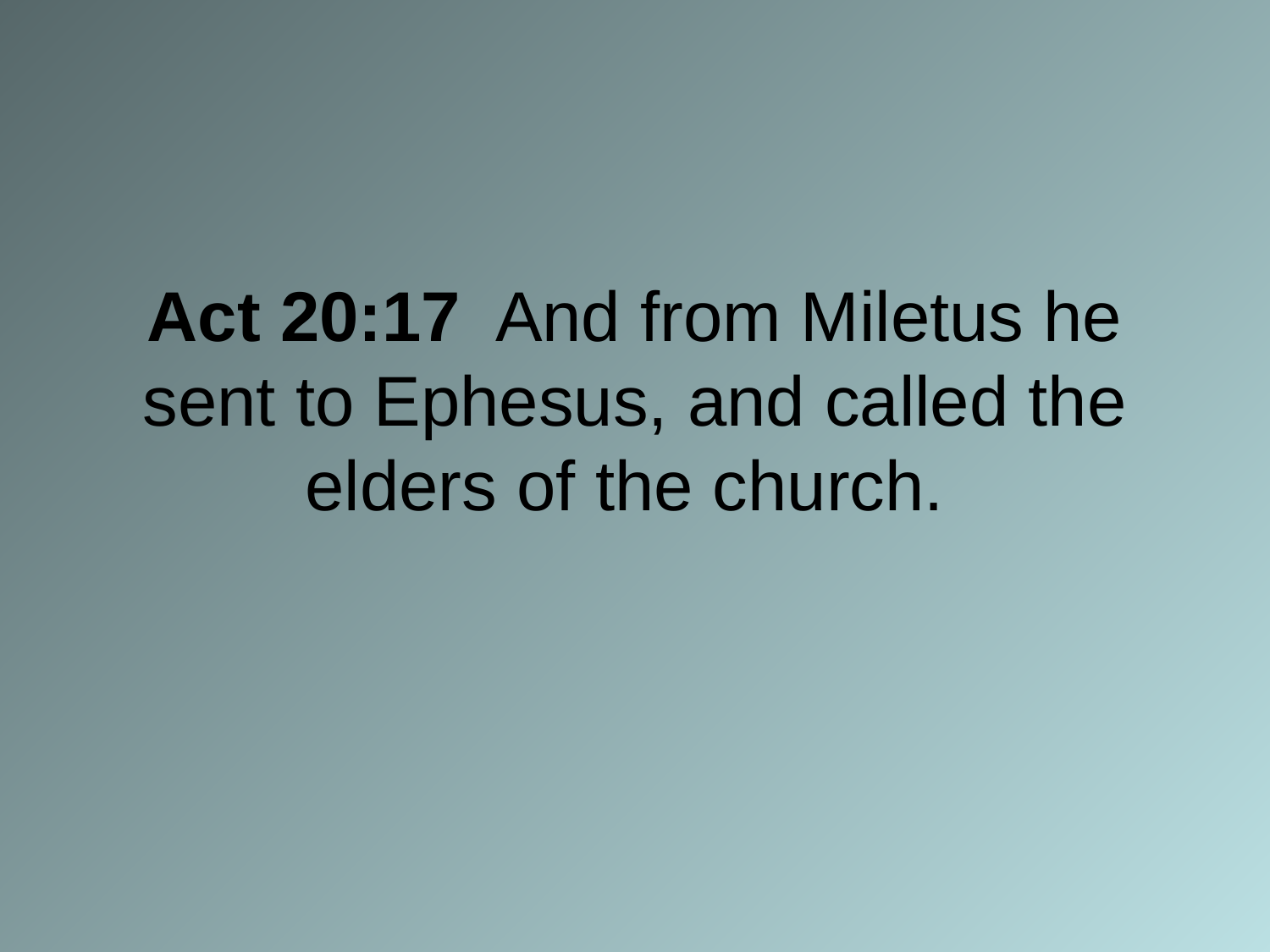

# Act 20:17  And from Miletus he sent to Ephesus, and called the elders of the church.